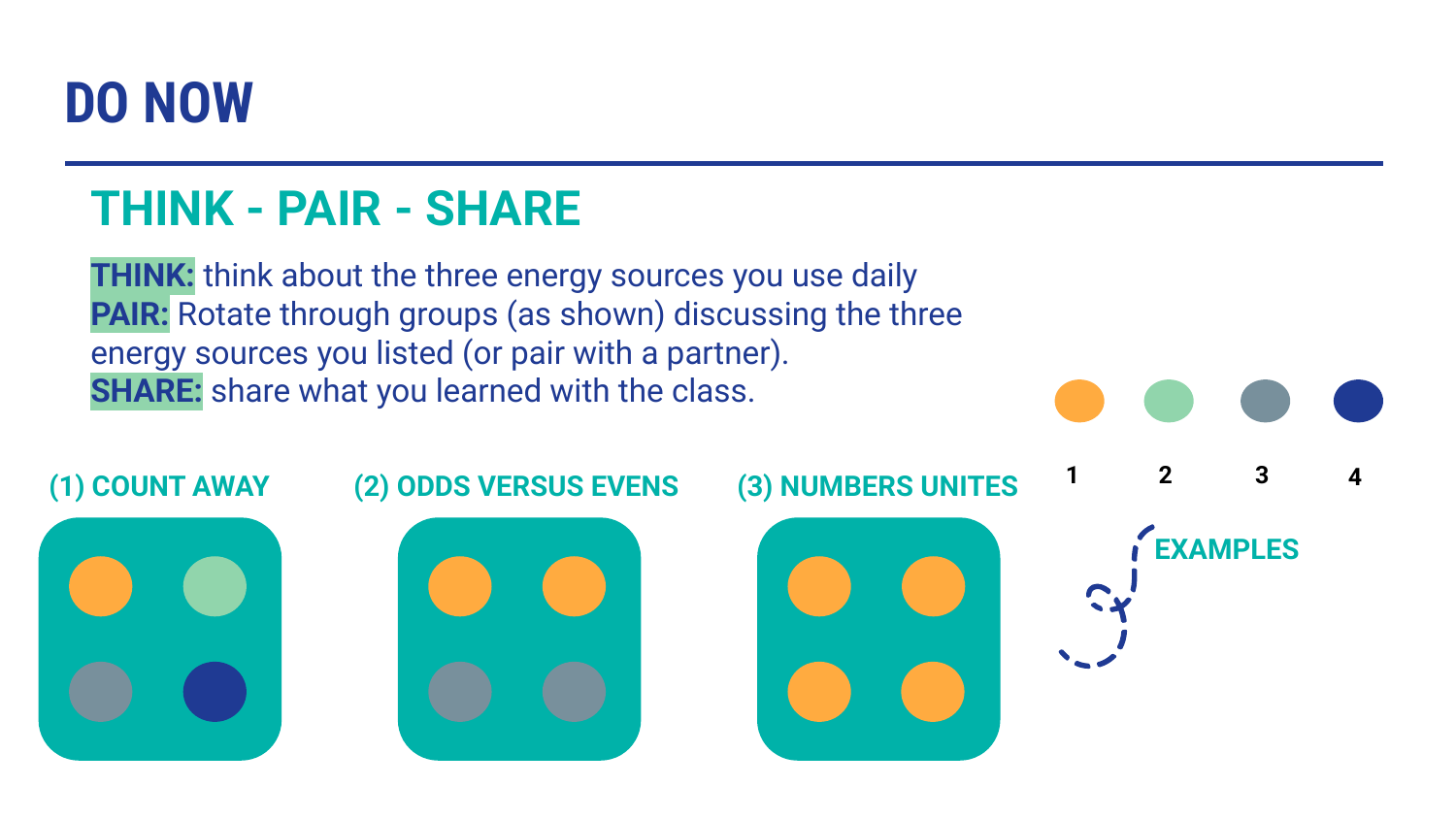

# DO NOW
THINK - PAIR - SHARE
THINK: think about the three energy sources you use daily
PAIR: Rotate through groups (as shown) discussing the three energy sources you listed (or pair with a partner).
SHARE: share what you learned with the class.

1
2
3
4
(1) COUNT AWAY
(2) ODDS VERSUS EVENS
(3) NUMBERS UNITES
EXAMPLES